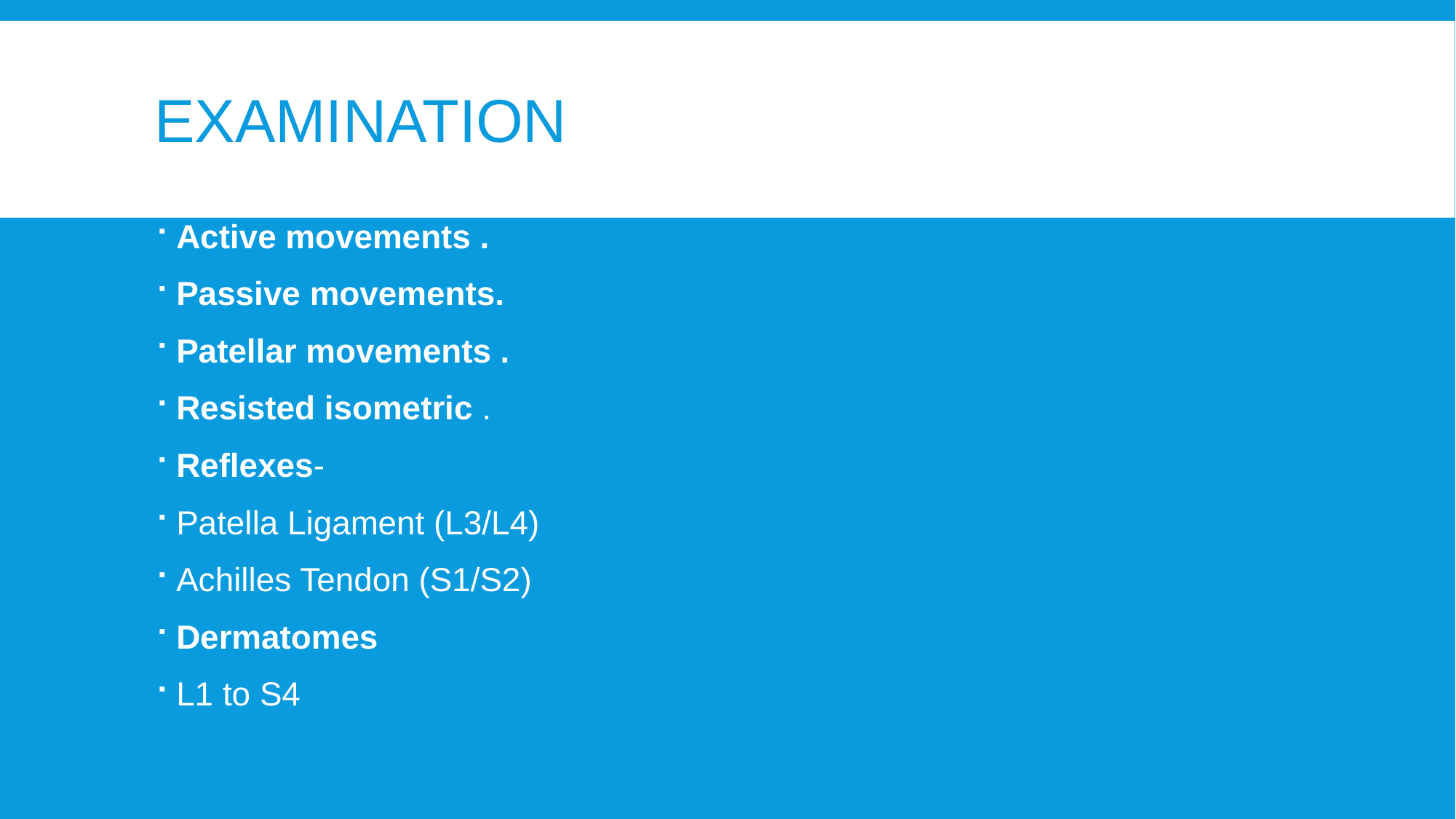

# Examination
Active movements .
Passive movements.
Patellar movements .
Resisted isometric .
Reflexes-
Patella Ligament (L3/L4)
Achilles Tendon (S1/S2)
Dermatomes
L1 to S4